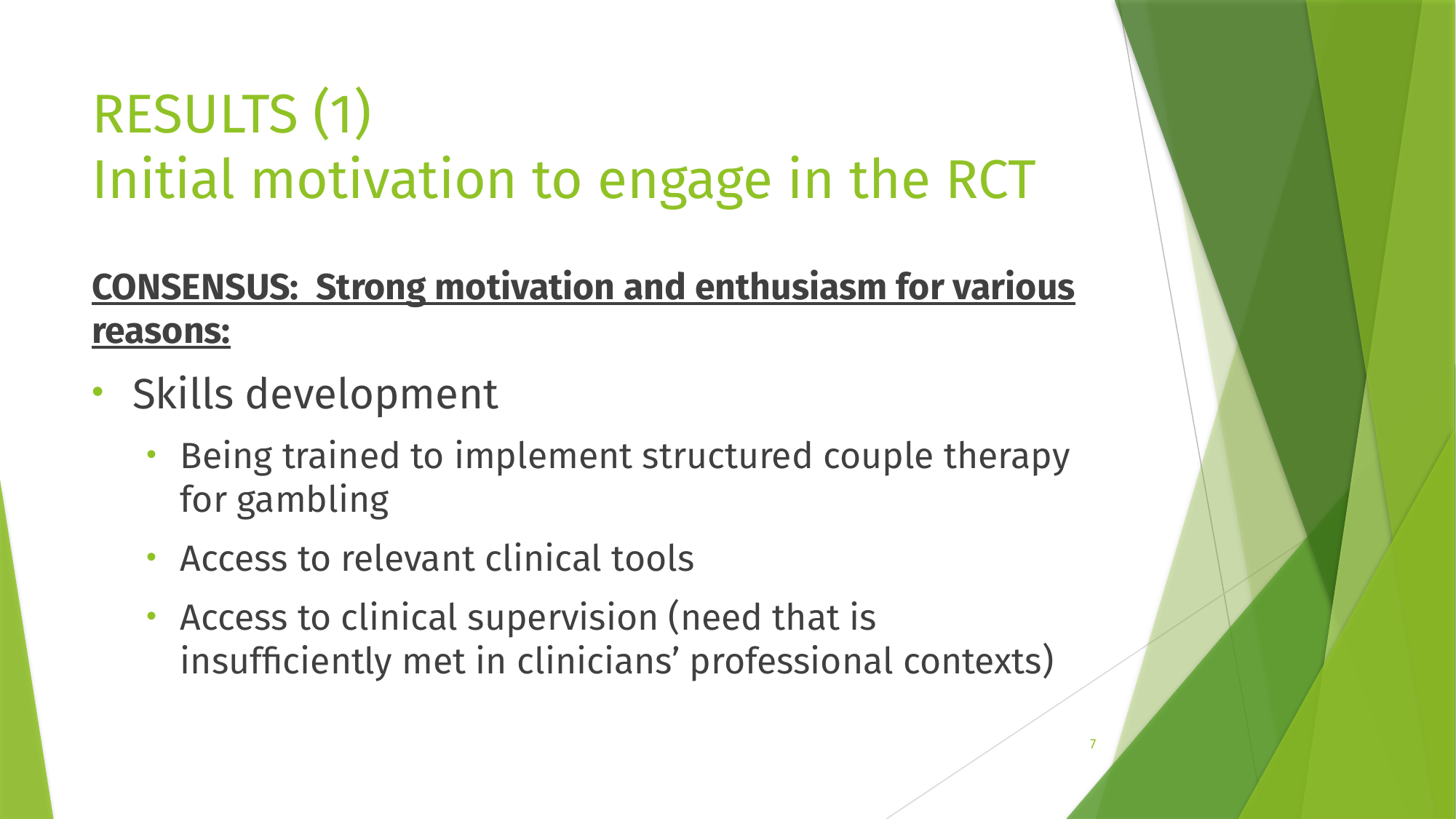

# RESULTS (1) Initial motivation to engage in the RCT
CONSENSUS:  Strong motivation and enthusiasm for various reasons:
Skills development
Being trained to implement structured couple therapy for gambling
Access to relevant clinical tools
Access to clinical supervision (need that is insufficiently met in clinicians’ professional contexts)

7